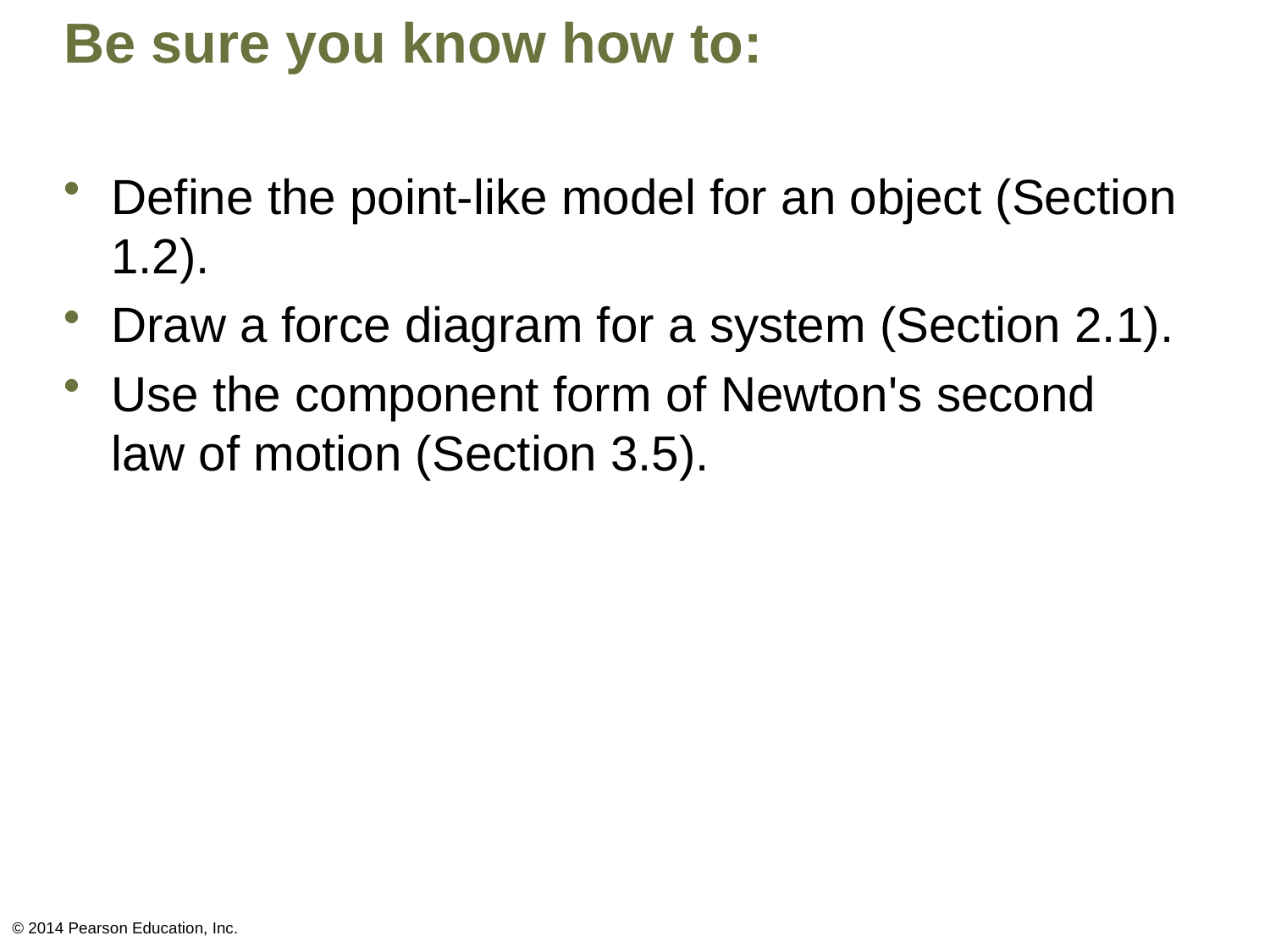

# Be sure you know how to:
Define the point-like model for an object (Section 1.2).
Draw a force diagram for a system (Section 2.1).
Use the component form of Newton's second law of motion (Section 3.5).
© 2014 Pearson Education, Inc.